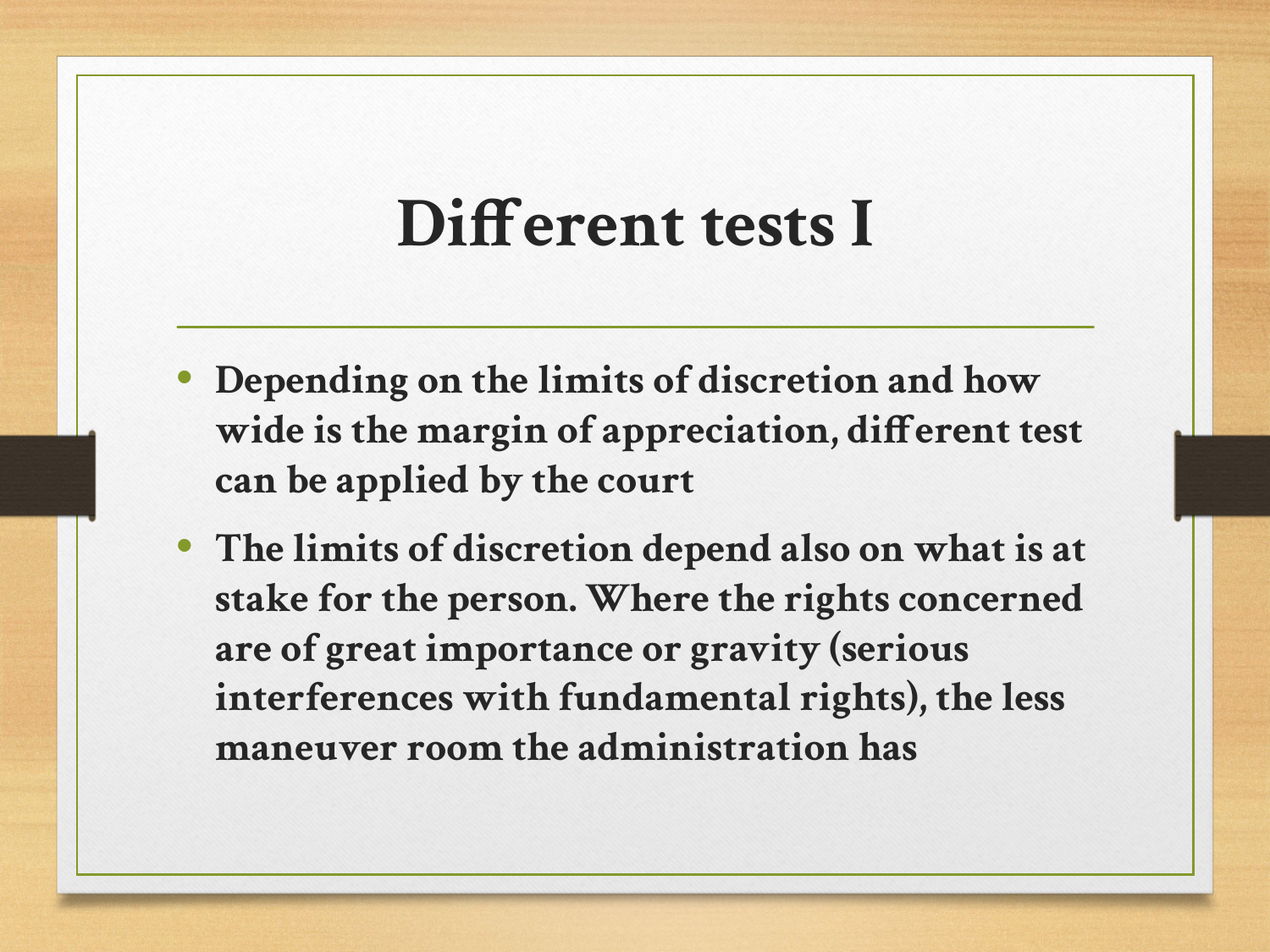

# Different tests I
Depending on the limits of discretion and how wide is the margin of appreciation, different test can be applied by the court
The limits of discretion depend also on what is at stake for the person. Where the rights concerned are of great importance or gravity (serious interferences with fundamental rights), the less maneuver room the administration has